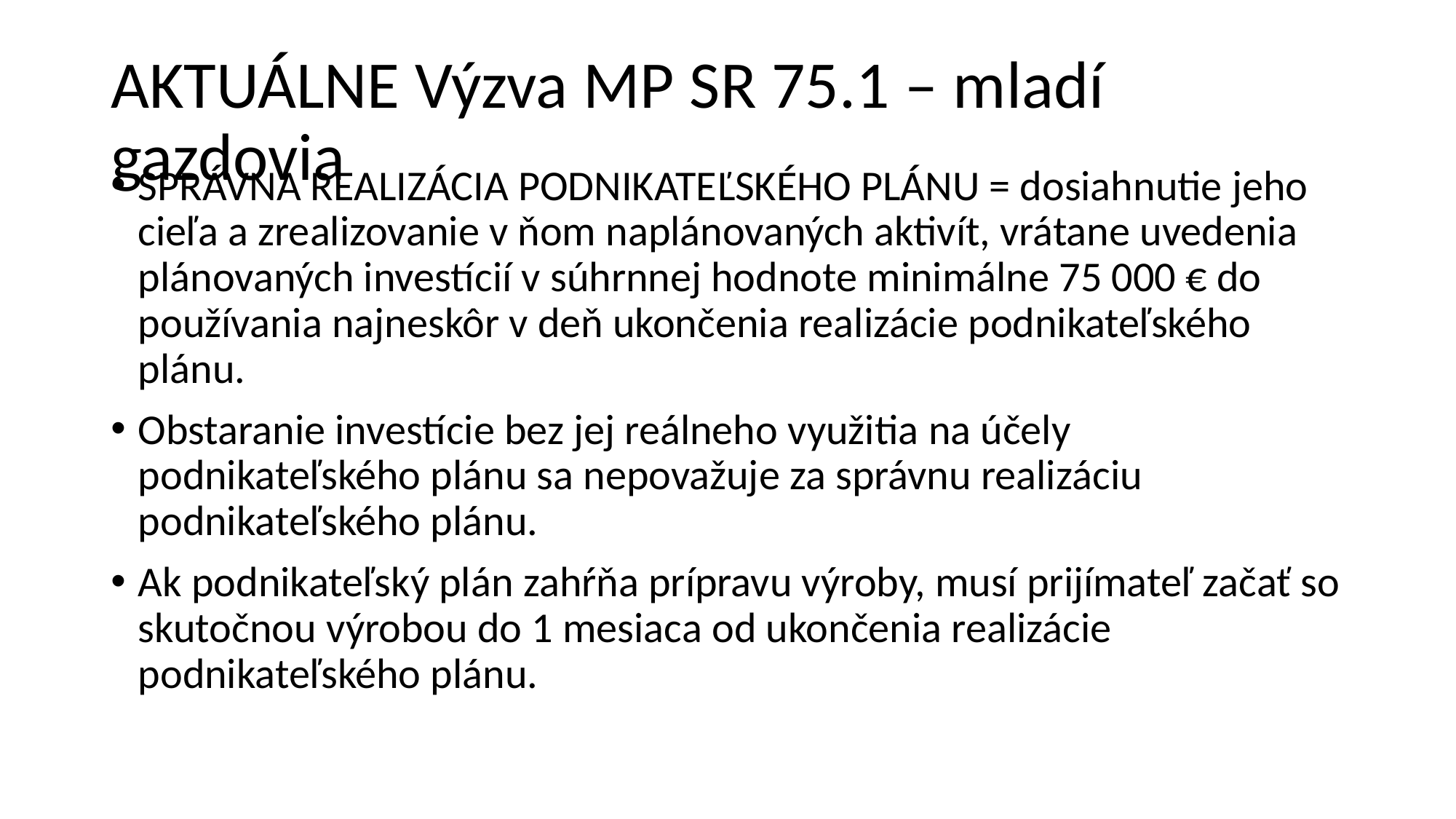

# AKTUÁLNE Výzva MP SR 75.1 – mladí gazdovia
SPRÁVNA REALIZÁCIA PODNIKATEĽSKÉHO PLÁNU = dosiahnutie jeho cieľa a zrealizovanie v ňom naplánovaných aktivít, vrátane uvedenia plánovaných investícií v súhrnnej hodnote minimálne 75 000 € do používania najneskôr v deň ukončenia realizácie podnikateľského plánu.
Obstaranie investície bez jej reálneho využitia na účely podnikateľského plánu sa nepovažuje za správnu realizáciu podnikateľského plánu.
Ak podnikateľský plán zahŕňa prípravu výroby, musí prijímateľ začať so skutočnou výrobou do 1 mesiaca od ukončenia realizácie podnikateľského plánu.